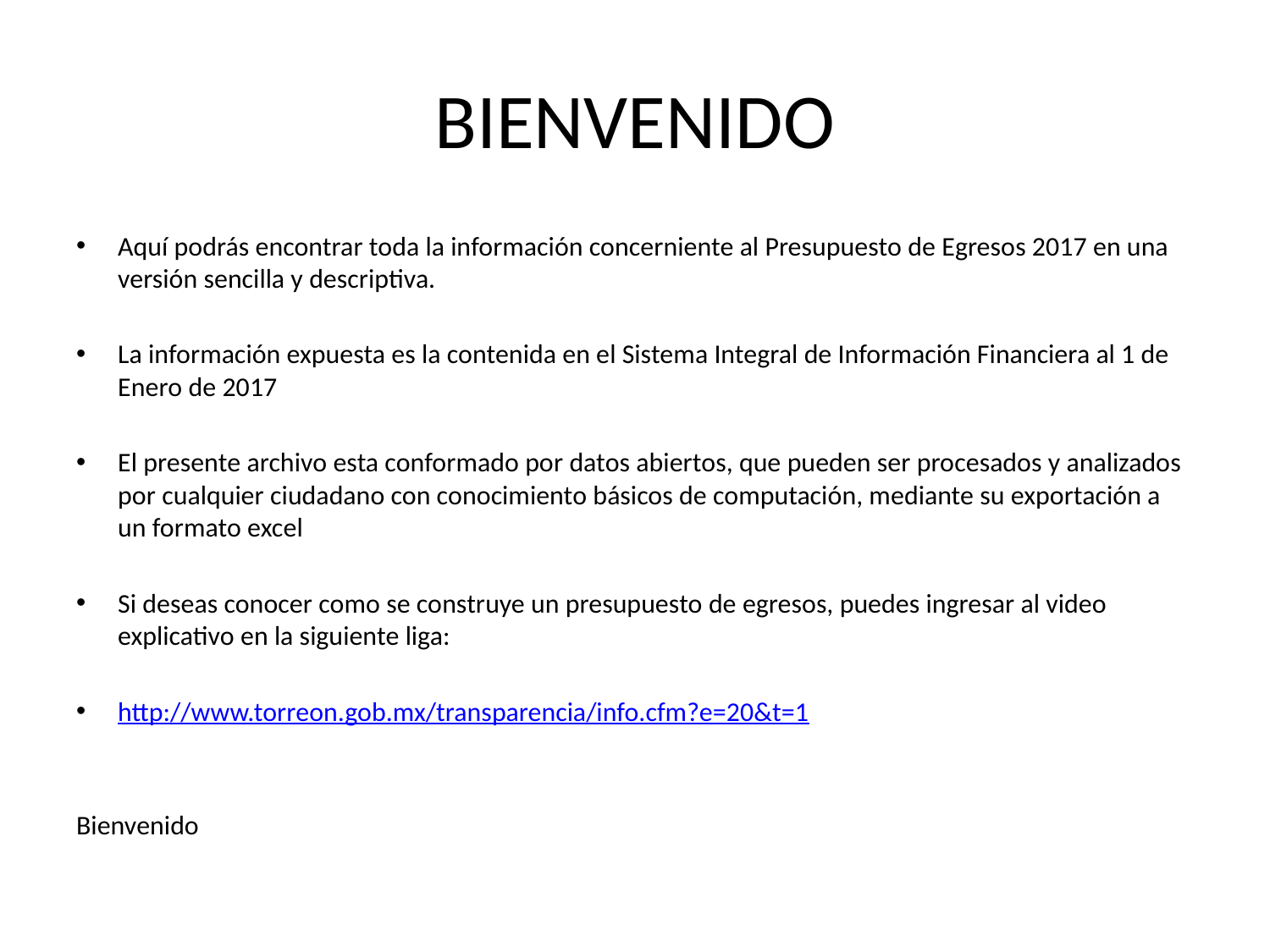

# BIENVENIDO
Aquí podrás encontrar toda la información concerniente al Presupuesto de Egresos 2017 en una versión sencilla y descriptiva.

La información expuesta es la contenida en el Sistema Integral de Información Financiera al 1 de Enero de 2017

El presente archivo esta conformado por datos abiertos, que pueden ser procesados y analizados por cualquier ciudadano con conocimiento básicos de computación, mediante su exportación a un formato excel

Si deseas conocer como se construye un presupuesto de egresos, puedes ingresar al video explicativo en la siguiente liga:

http://www.torreon.gob.mx/transparencia/info.cfm?e=20&t=1

Bienvenido